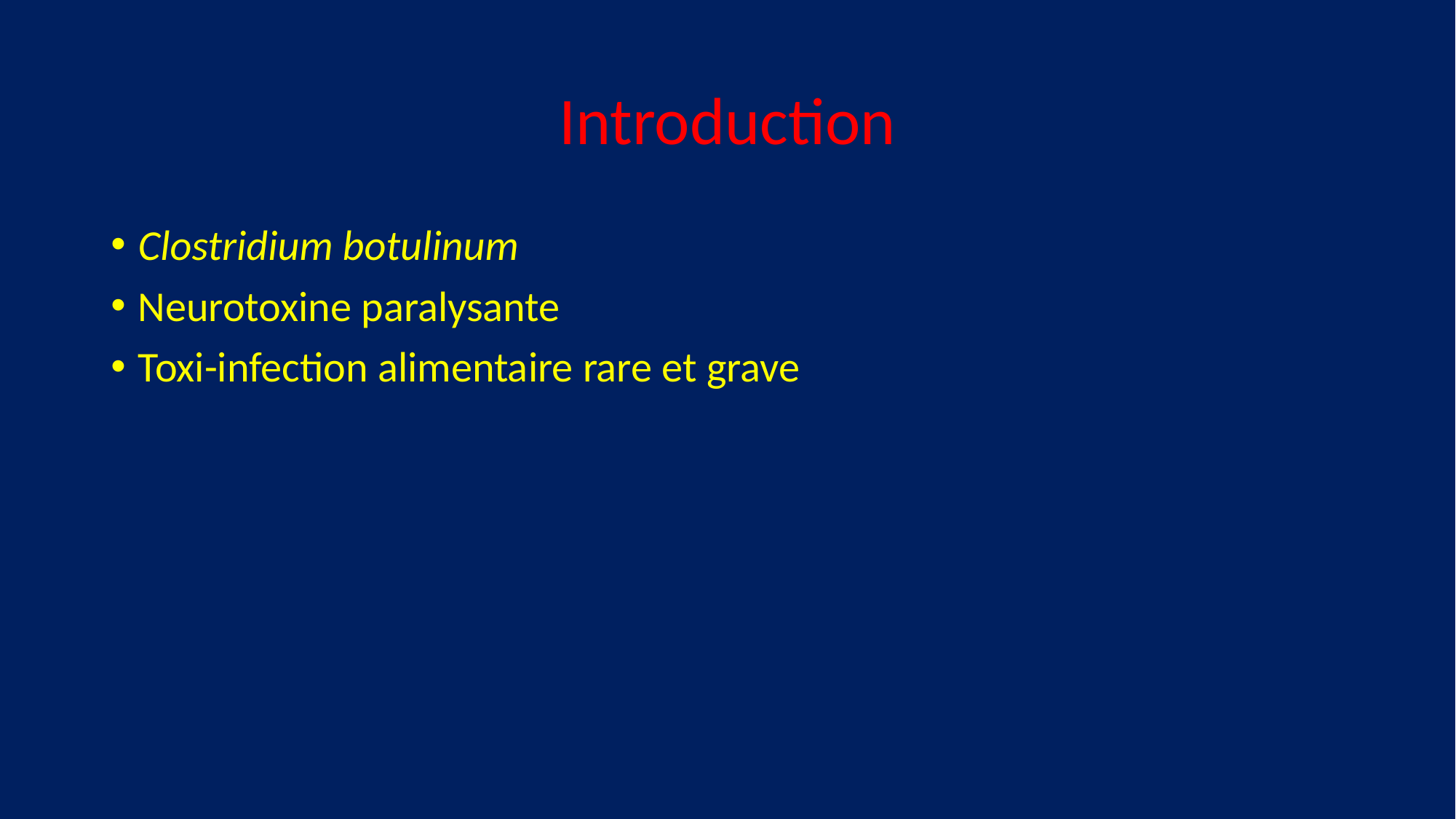

# Introduction
Clostridium botulinum
Neurotoxine paralysante
Toxi-infection alimentaire rare et grave